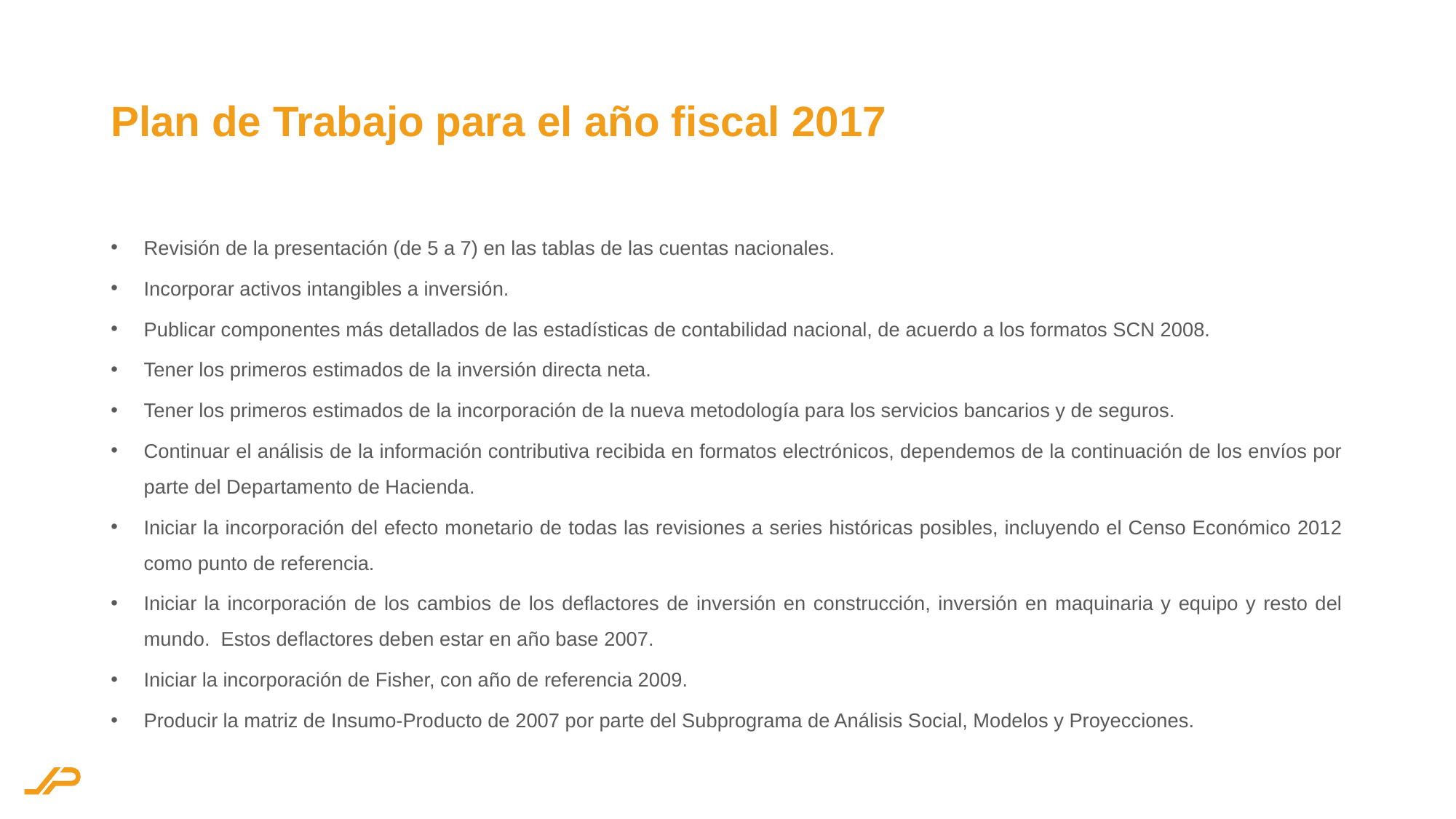

# Plan de Trabajo para el año fiscal 2017
Revisión de la presentación (de 5 a 7) en las tablas de las cuentas nacionales.
Incorporar activos intangibles a inversión.
Publicar componentes más detallados de las estadísticas de contabilidad nacional, de acuerdo a los formatos SCN 2008.
Tener los primeros estimados de la inversión directa neta.
Tener los primeros estimados de la incorporación de la nueva metodología para los servicios bancarios y de seguros.
Continuar el análisis de la información contributiva recibida en formatos electrónicos, dependemos de la continuación de los envíos por parte del Departamento de Hacienda.
Iniciar la incorporación del efecto monetario de todas las revisiones a series históricas posibles, incluyendo el Censo Económico 2012 como punto de referencia.
Iniciar la incorporación de los cambios de los deflactores de inversión en construcción, inversión en maquinaria y equipo y resto del mundo.  Estos deflactores deben estar en año base 2007.
Iniciar la incorporación de Fisher, con año de referencia 2009.
Producir la matriz de Insumo-Producto de 2007 por parte del Subprograma de Análisis Social, Modelos y Proyecciones.